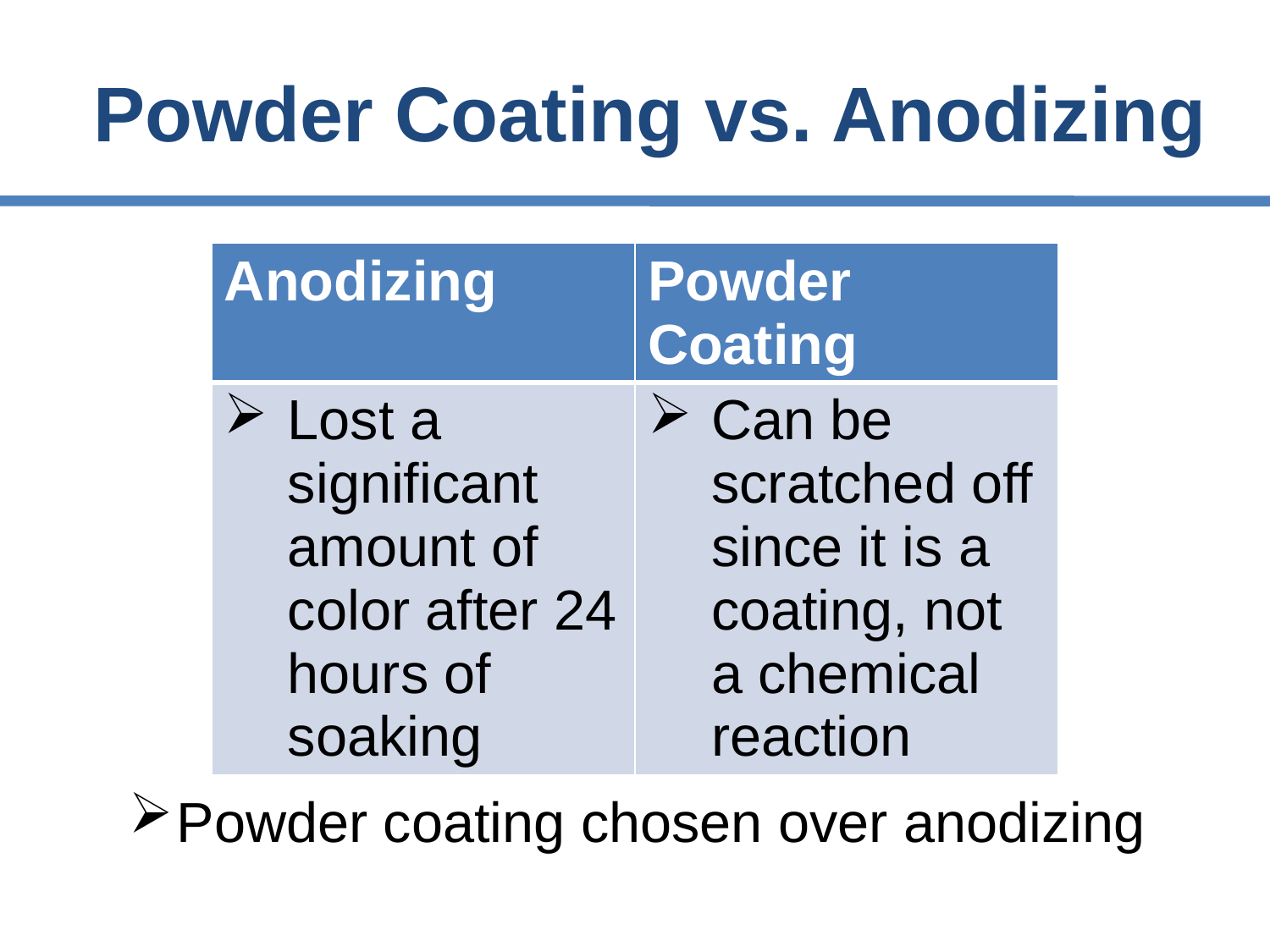

# Powder Coating vs. Anodizing
| Anodizing | Powder Coating |
| --- | --- |
| Lost a significant amount of color after 24 hours of soaking | Can be scratched off since it is a coating, not a chemical reaction |

Powder coating chosen over anodizing